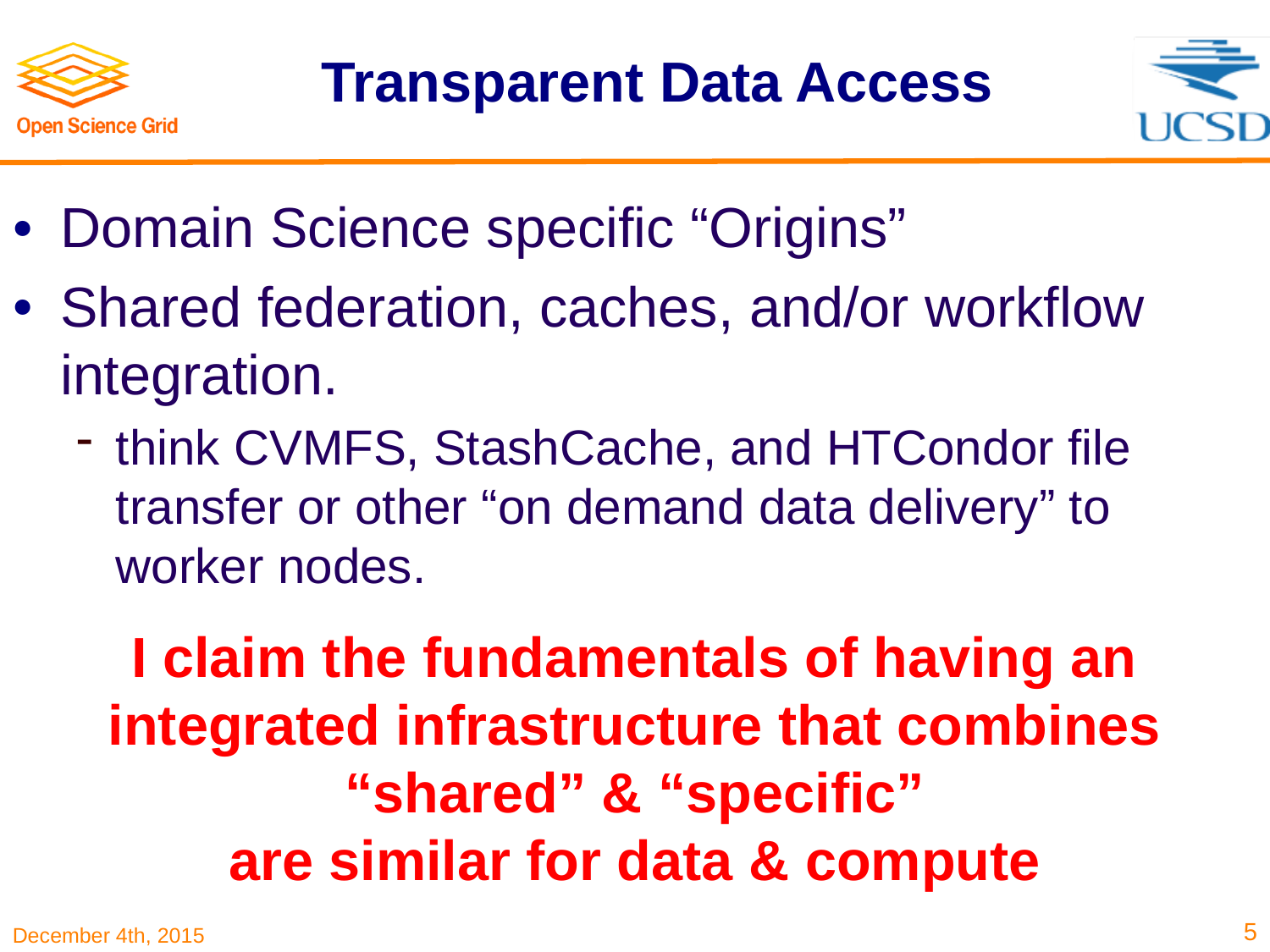

# Transparent Data Access
Domain Science specific “Origins”
Shared federation, caches, and/or workflow integration.
think CVMFS, StashCache, and HTCondor file transfer or other “on demand data delivery” to worker nodes.
I claim the fundamentals of having an integrated infrastructure that combines
“shared” & “specific”
are similar for data & compute
5